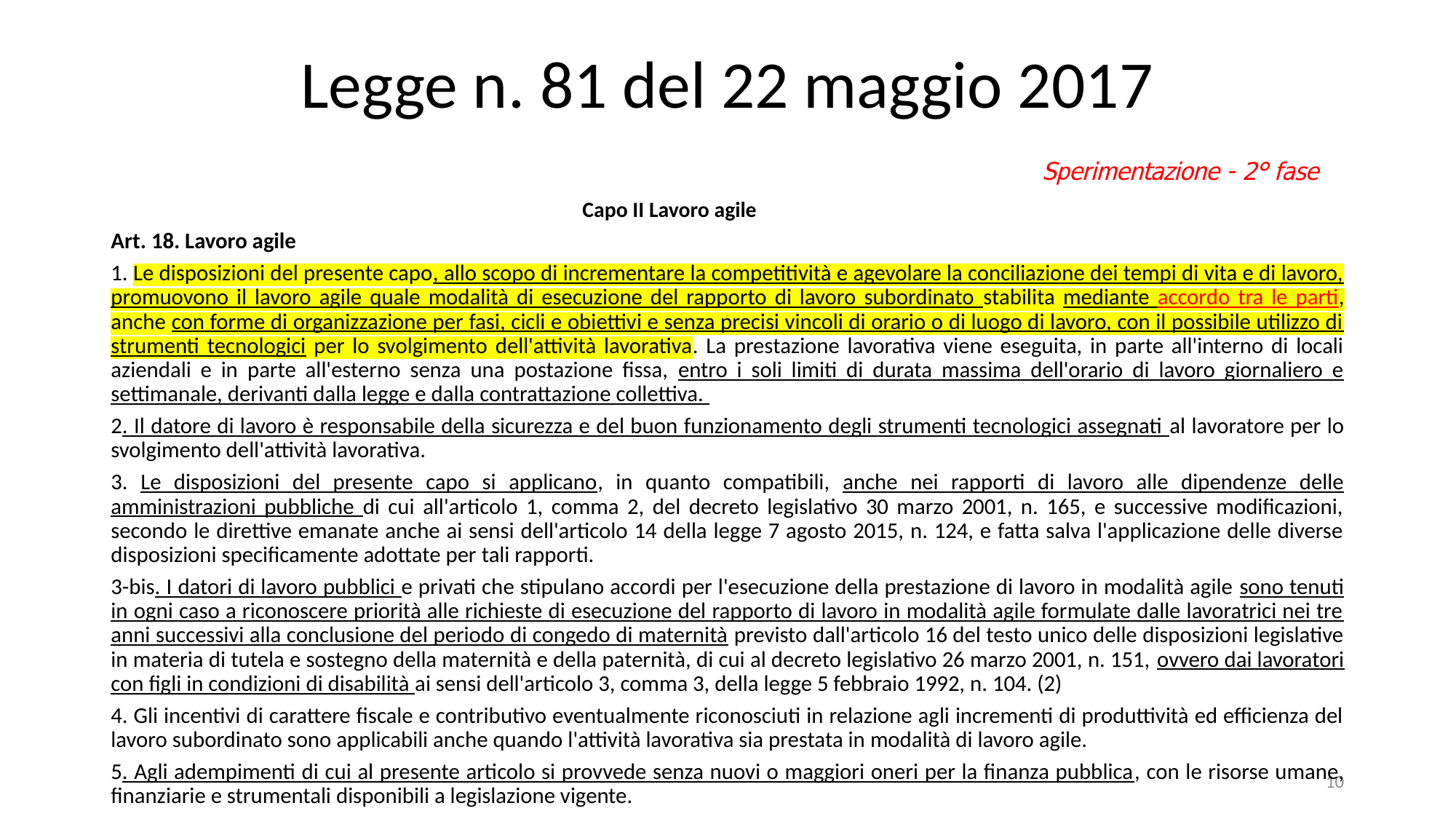

# Legge n. 81 del 22 maggio 2017 Sperimentazione - 2° fase
                                                                                                Capo II Lavoro agile
Art. 18. Lavoro agile
1. Le disposizioni del presente capo, allo scopo di incrementare la competitività e agevolare la conciliazione dei tempi di vita e di lavoro, promuovono il lavoro agile quale modalità di esecuzione del rapporto di lavoro subordinato stabilita mediante accordo tra le parti, anche con forme di organizzazione per fasi, cicli e obiettivi e senza precisi vincoli di orario o di luogo di lavoro, con il possibile utilizzo di strumenti tecnologici per lo svolgimento dell'attività lavorativa. La prestazione lavorativa viene eseguita, in parte all'interno di locali aziendali e in parte all'esterno senza una postazione fissa, entro i soli limiti di durata massima dell'orario di lavoro giornaliero e settimanale, derivanti dalla legge e dalla contrattazione collettiva.
2. Il datore di lavoro è responsabile della sicurezza e del buon funzionamento degli strumenti tecnologici assegnati al lavoratore per lo svolgimento dell'attività lavorativa.
3. Le disposizioni del presente capo si applicano, in quanto compatibili, anche nei rapporti di lavoro alle dipendenze delle amministrazioni pubbliche di cui all'articolo 1, comma 2, del decreto legislativo 30 marzo 2001, n. 165, e successive modificazioni, secondo le direttive emanate anche ai sensi dell'articolo 14 della legge 7 agosto 2015, n. 124, e fatta salva l'applicazione delle diverse disposizioni specificamente adottate per tali rapporti.
3-bis. I datori di lavoro pubblici e privati che stipulano accordi per l'esecuzione della prestazione di lavoro in modalità agile sono tenuti in ogni caso a riconoscere priorità alle richieste di esecuzione del rapporto di lavoro in modalità agile formulate dalle lavoratrici nei tre anni successivi alla conclusione del periodo di congedo di maternità previsto dall'articolo 16 del testo unico delle disposizioni legislative in materia di tutela e sostegno della maternità e della paternità, di cui al decreto legislativo 26 marzo 2001, n. 151, ovvero dai lavoratori con figli in condizioni di disabilità ai sensi dell'articolo 3, comma 3, della legge 5 febbraio 1992, n. 104. (2)
4. Gli incentivi di carattere fiscale e contributivo eventualmente riconosciuti in relazione agli incrementi di produttività ed efficienza del lavoro subordinato sono applicabili anche quando l'attività lavorativa sia prestata in modalità di lavoro agile.
5. Agli adempimenti di cui al presente articolo si provvede senza nuovi o maggiori oneri per la finanza pubblica, con le risorse umane, finanziarie e strumentali disponibili a legislazione vigente.
10